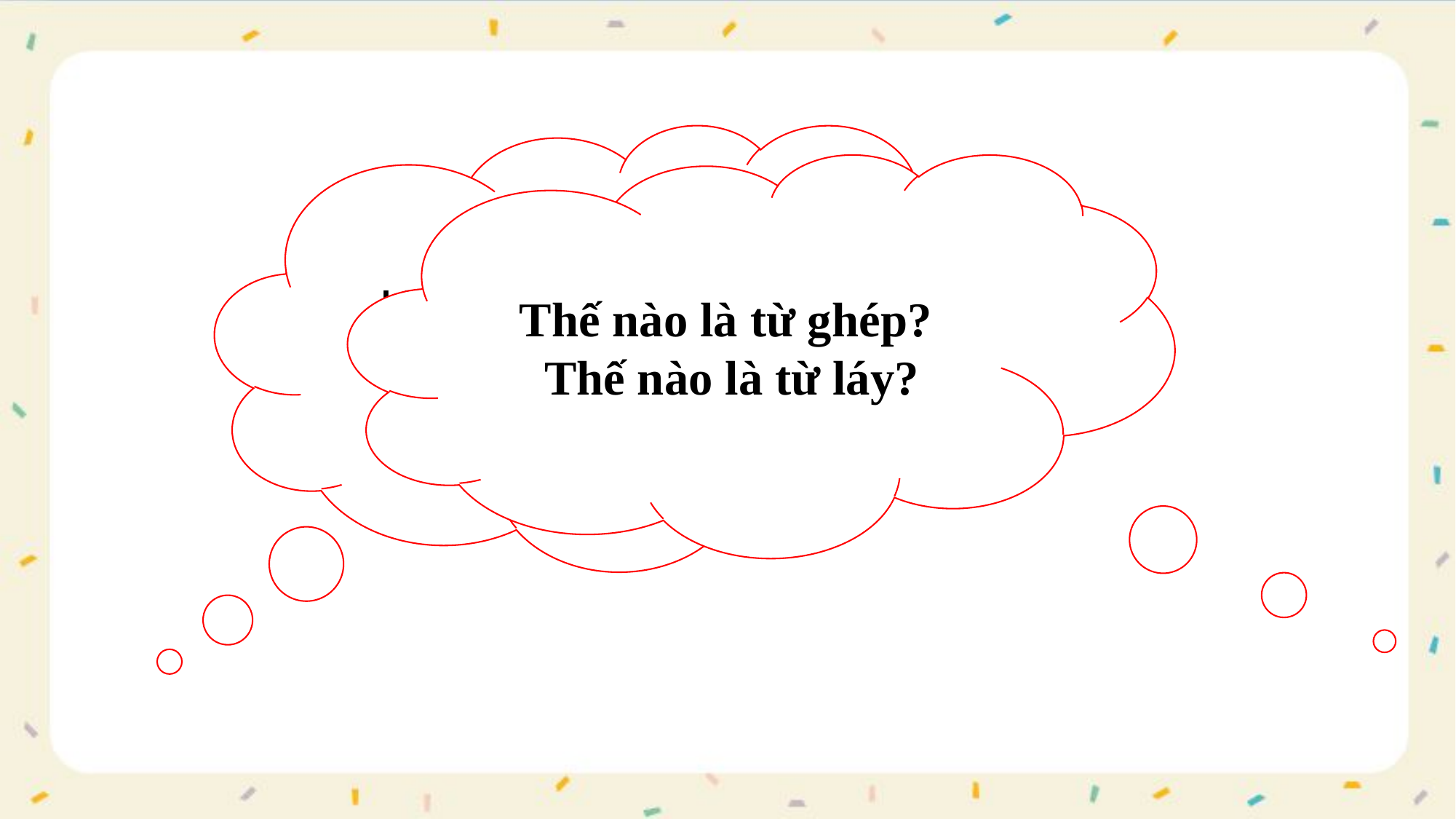

Hãy đặt câu với từ con vừa tìm được.
Thế nào là từ ghép?
Thế nào là từ láy?